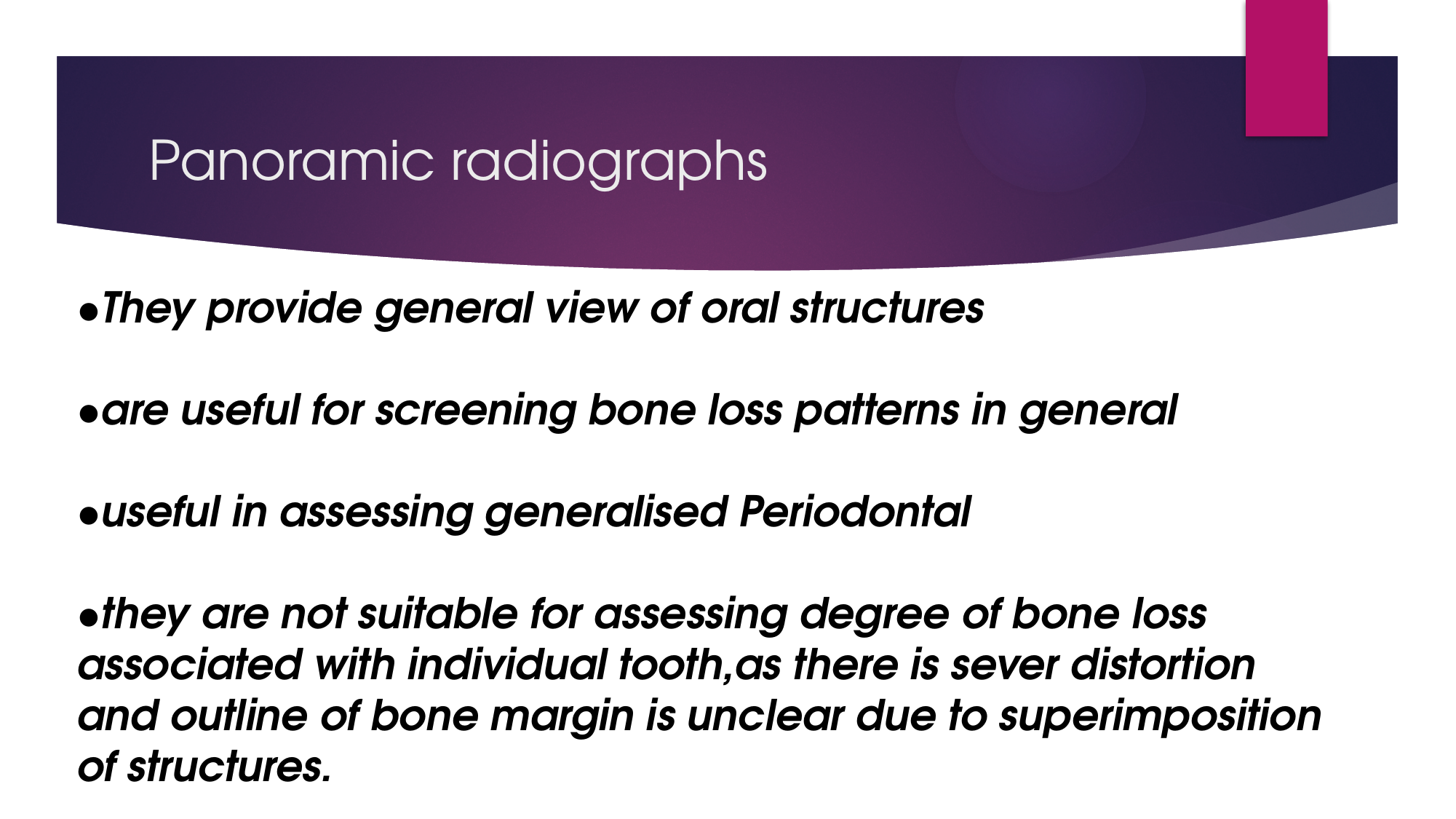

# Panoramic radiographs
•They provide general view of oral structures

•are useful for screening bone loss patterns in general

•useful in assessing generalised Periodontal

•they are not suitable for assessing degree of bone loss associated with individual tooth,as there is sever distortion and outline of bone margin is unclear due to superimposition of structures.